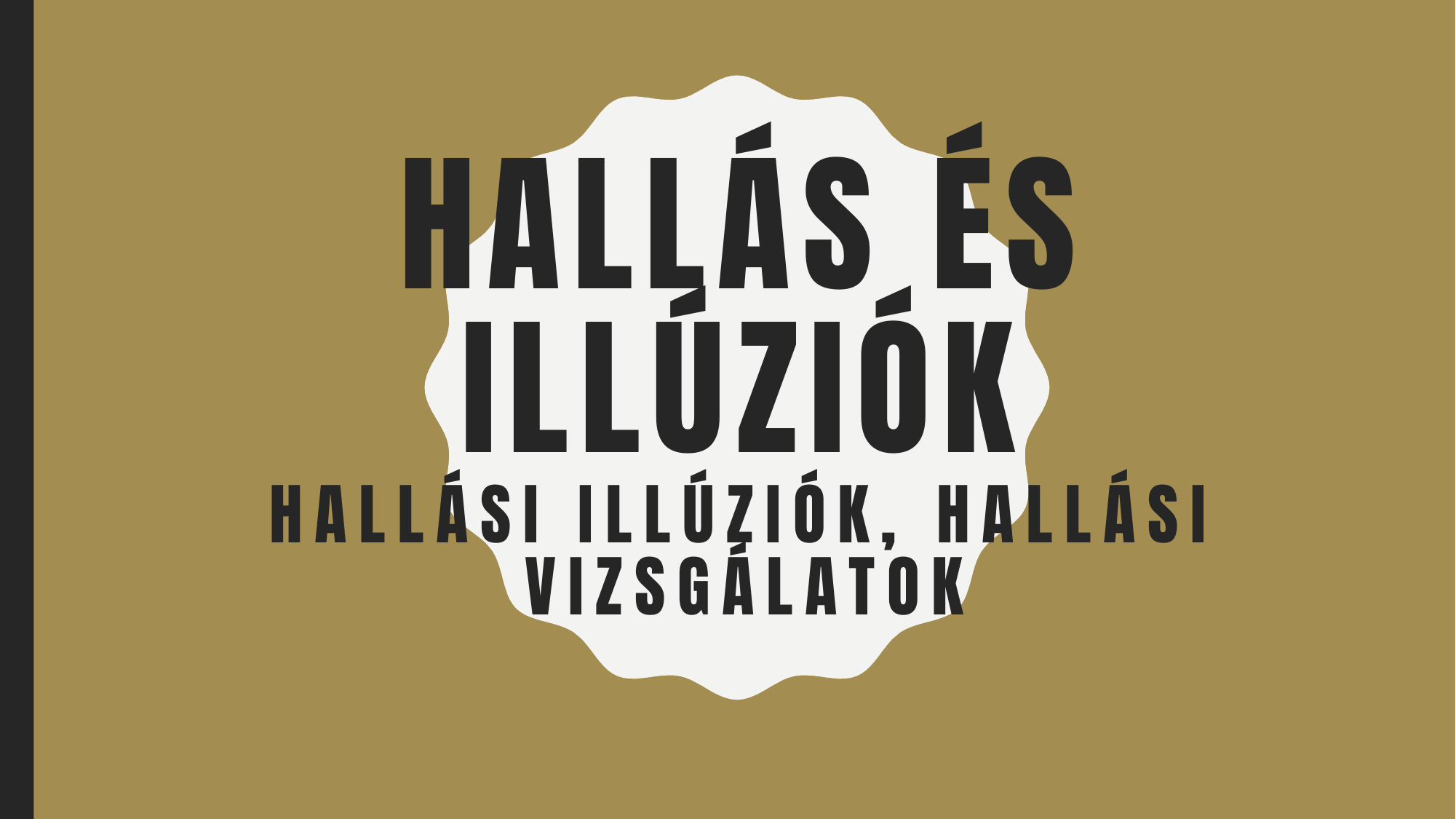

# HALLÁS ÉS ILLÚZIÓK HALLÁSI ILLÚZIÓK, HALLÁSI VIZSGÁLATOK